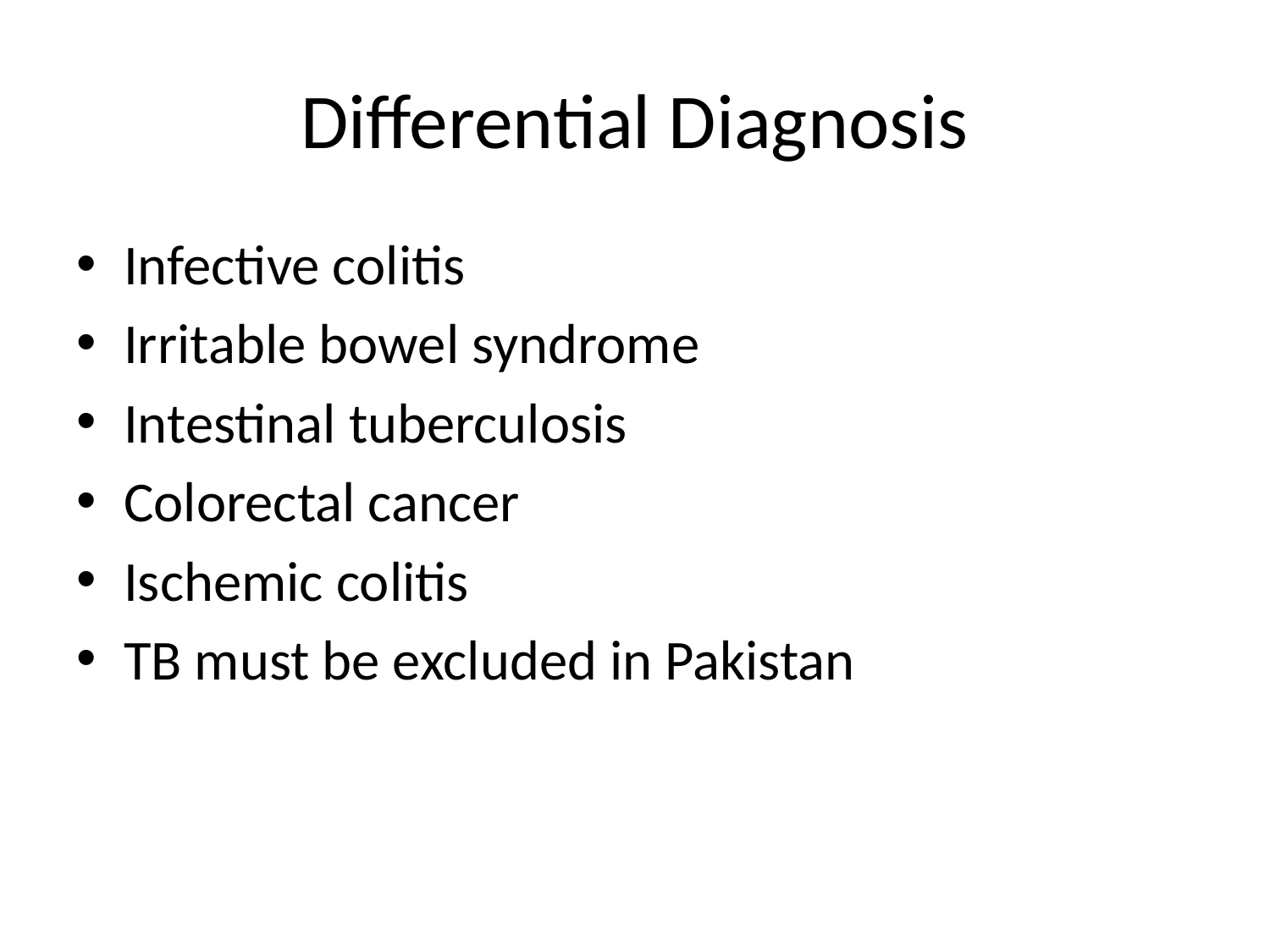

# Differential Diagnosis
Infective colitis
Irritable bowel syndrome
Intestinal tuberculosis
Colorectal cancer
Ischemic colitis
TB must be excluded in Pakistan